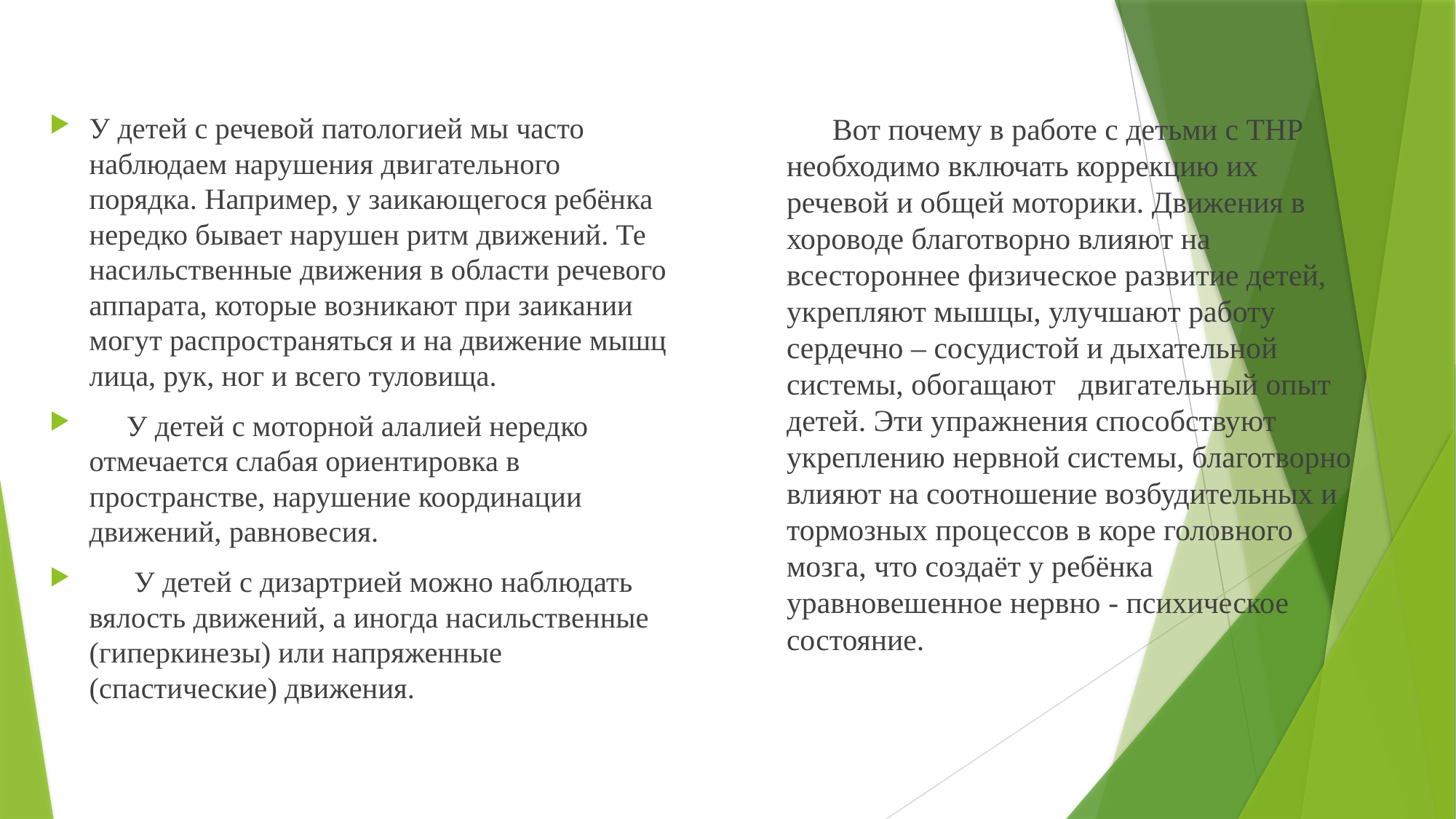

Вот почему в работе с детьми с ТНР необходимо включать коррекцию их речевой и общей моторики. Движения в хороводе благотворно влияют на всестороннее физическое развитие детей, укрепляют мышцы, улучшают работу сердечно – сосудистой и дыхательной системы, обогащают   двигательный опыт детей. Эти упражнения способствуют укреплению нервной системы, благотворно влияют на соотношение возбудительных и тормозных процессов в коре головного мозга, что создаёт у ребёнка уравновешенное нервно - психическое состояние.
У детей с речевой патологией мы часто наблюдаем нарушения двигательного порядка. Например, у заикающегося ребёнка нередко бывает нарушен ритм движений. Те насильственные движения в области речевого аппарата, которые возникают при заикании могут распространяться и на движение мышц лица, рук, ног и всего туловища.
     У детей с моторной алалией нередко отмечается слабая ориентировка в пространстве, нарушение координации движений, равновесия.
      У детей с дизартрией можно наблюдать вялость движений, а иногда насильственные (гиперкинезы) или напряженные (спастические) движения.